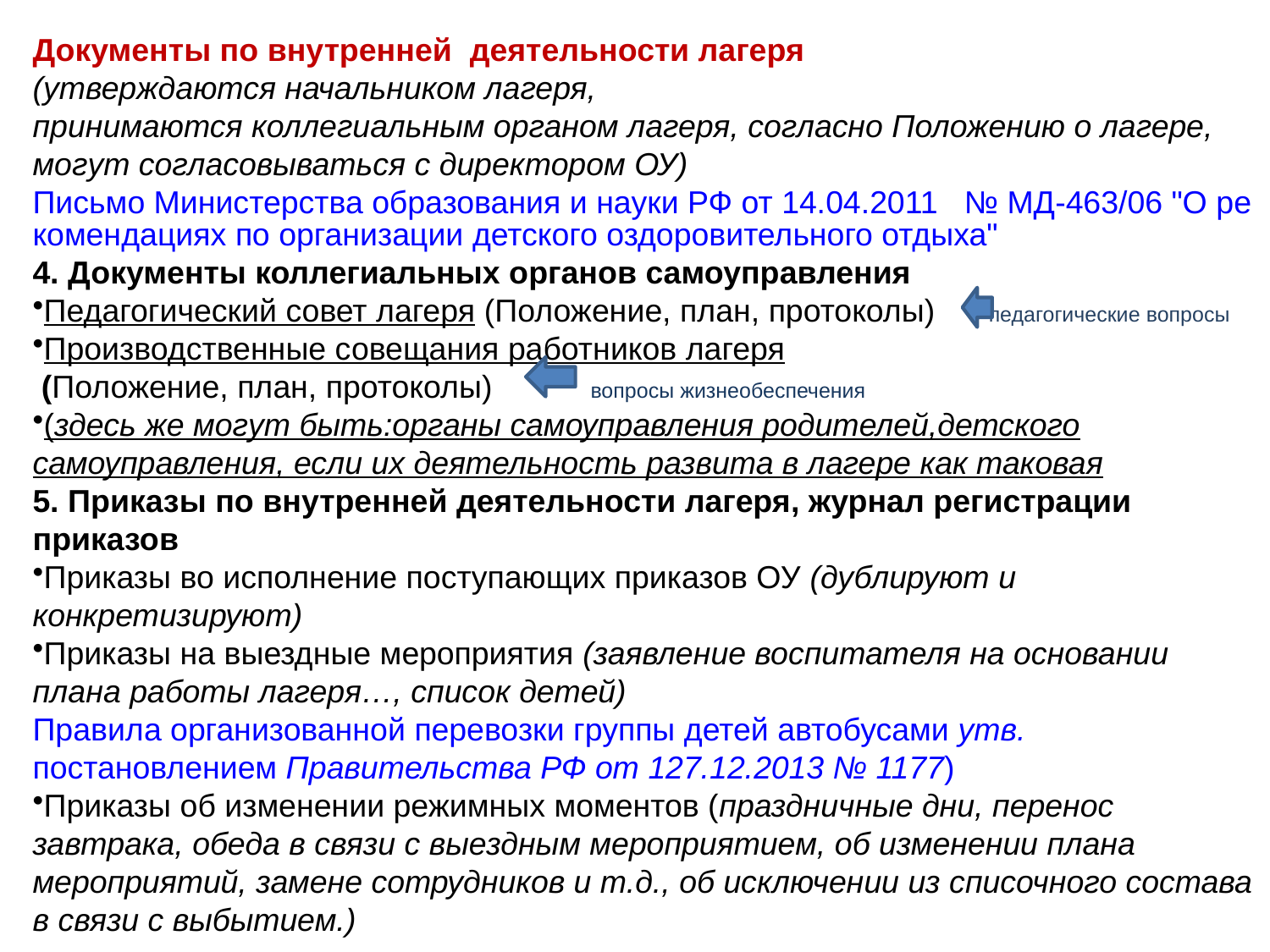

Документы по внутренней  деятельности лагеря
(утверждаются начальником лагеря,
принимаются коллегиальным органом лагеря, согласно Положению о лагере, могут согласовываться с директором ОУ)
Письмо Министерства образования и науки РФ от 14.04.2011   № МД-463/06 "О рекомендациях по организации детского оздоровительного отдыха"
4. Документы коллегиальных органов самоуправления
Педагогический совет лагеря (Положение, план, протоколы)      педагогические вопросы
Производственные совещания работников лагеря
 (Положение, план, протоколы)           вопросы жизнеобеспечения
(здесь же могут быть:органы самоуправления родителей,детского самоуправления, если их деятельность развита в лагере как таковая
5. Приказы по внутренней деятельности лагеря, журнал регистрации приказов
Приказы во исполнение поступающих приказов ОУ (дублируют и конкретизируют)
Приказы на выездные мероприятия (заявление воспитателя на основании плана работы лагеря…, список детей) Правила организованной перевозки группы детей автобусами утв. постановлением Правительства РФ от 127.12.2013 № 1177)
Приказы об изменении режимных моментов (праздничные дни, перенос завтрака, обеда в связи с выездным мероприятием, об изменении плана мероприятий, замене сотрудников и т.д., об исключении из списочного состава в связи с выбытием.)